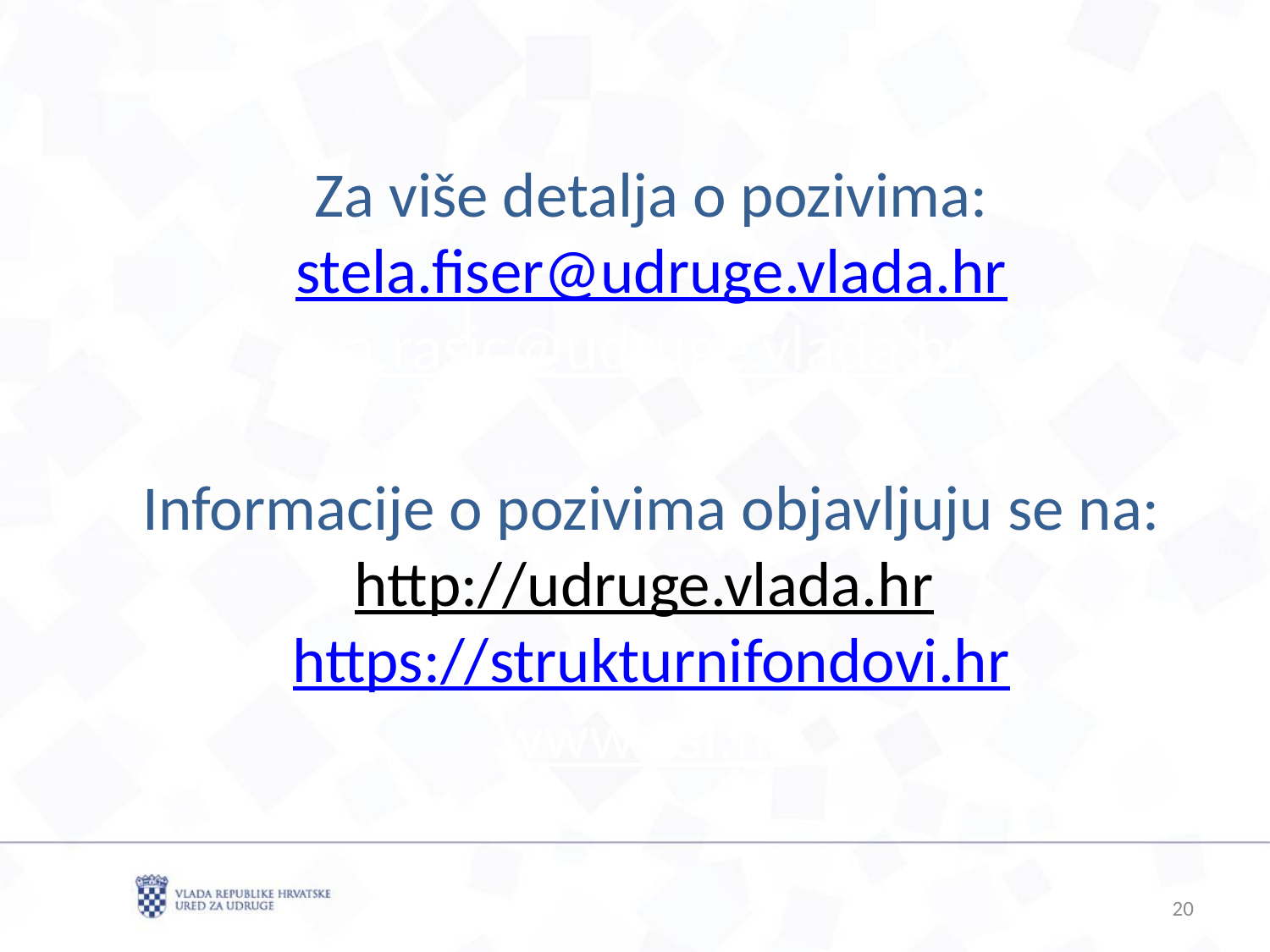

Za više detalja o pozivima:
stela.fiser@udruge.vlada.hr
iva.rasic@udruge.vlada.hr

Informacije o pozivima objavljuju se na:
http://udruge.vlada.hr
https://strukturnifondovi.hr
www.esf.hr

20